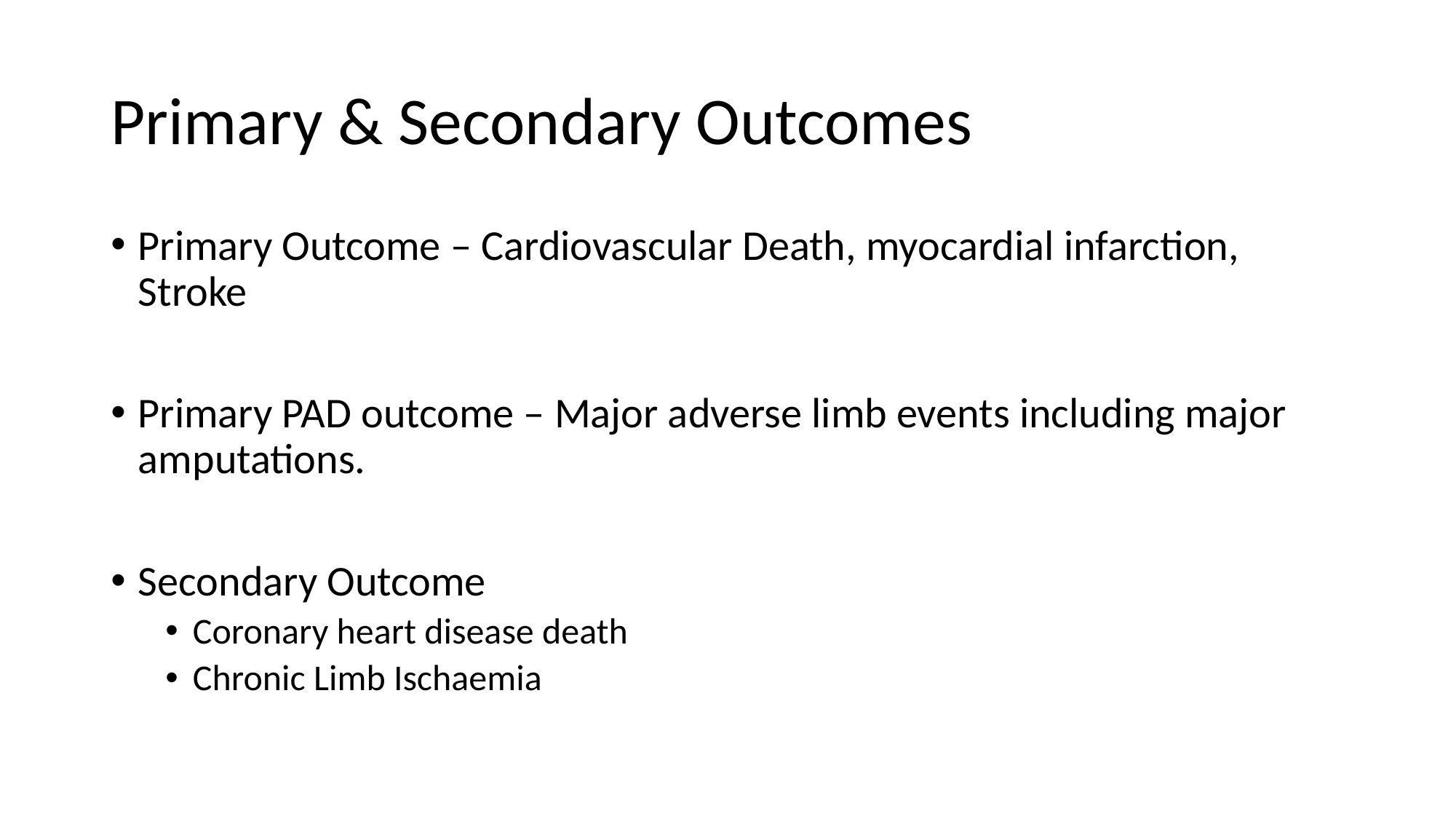

# Primary & Secondary Outcomes
Primary Outcome – Cardiovascular Death, myocardial infarction, Stroke

Primary PAD outcome – Major adverse limb events including major amputations.

Secondary Outcome
Coronary heart disease death
Chronic Limb Ischaemia